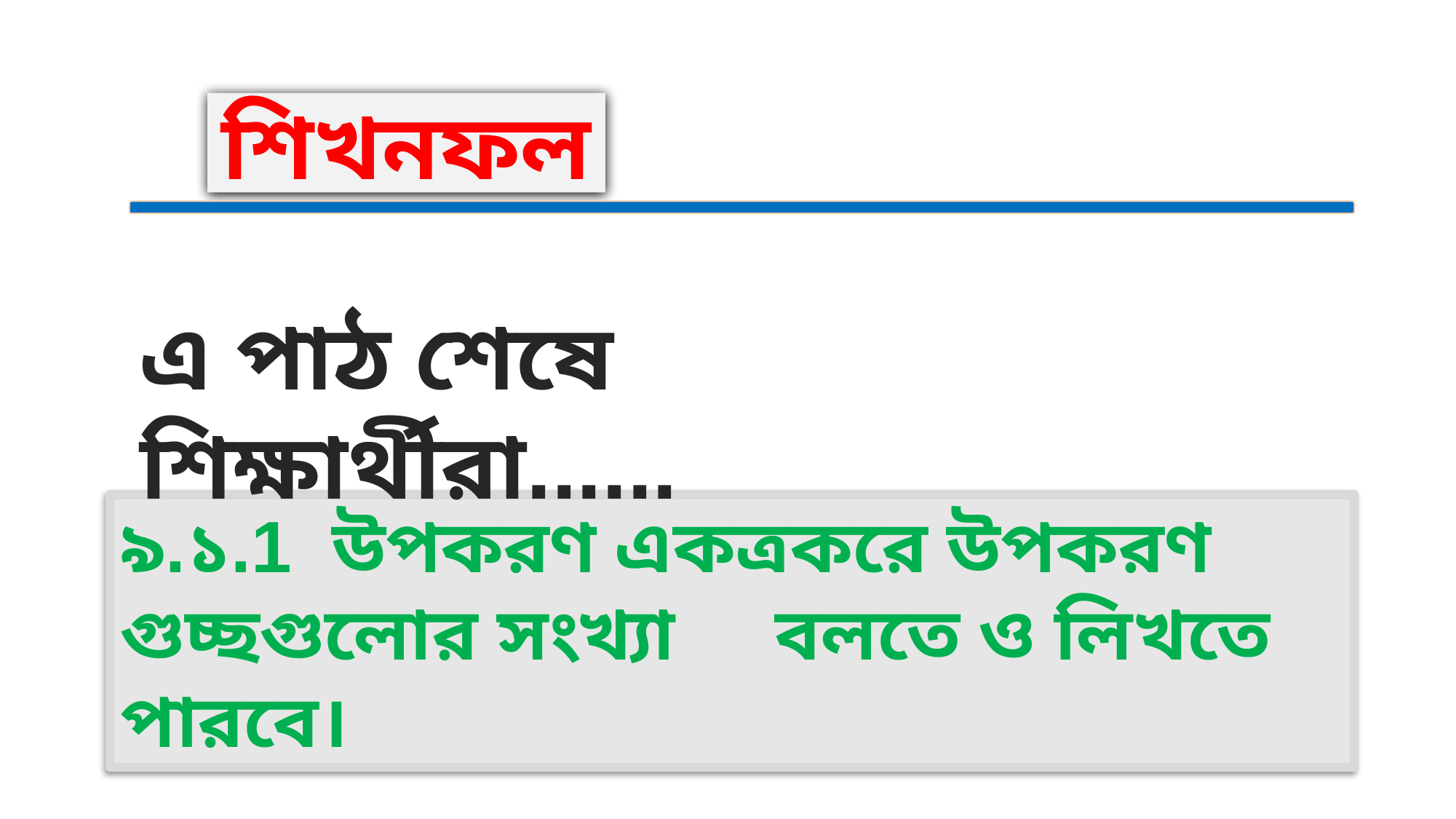

শিখনফল

এ পাঠ শেষে শিক্ষার্থীরা......
৯.১.1  উপকরণ একত্রকরে উপকরণ গুচ্ছগুলোর সংখ্যা 	বলতে ও লিখতে পারবে।